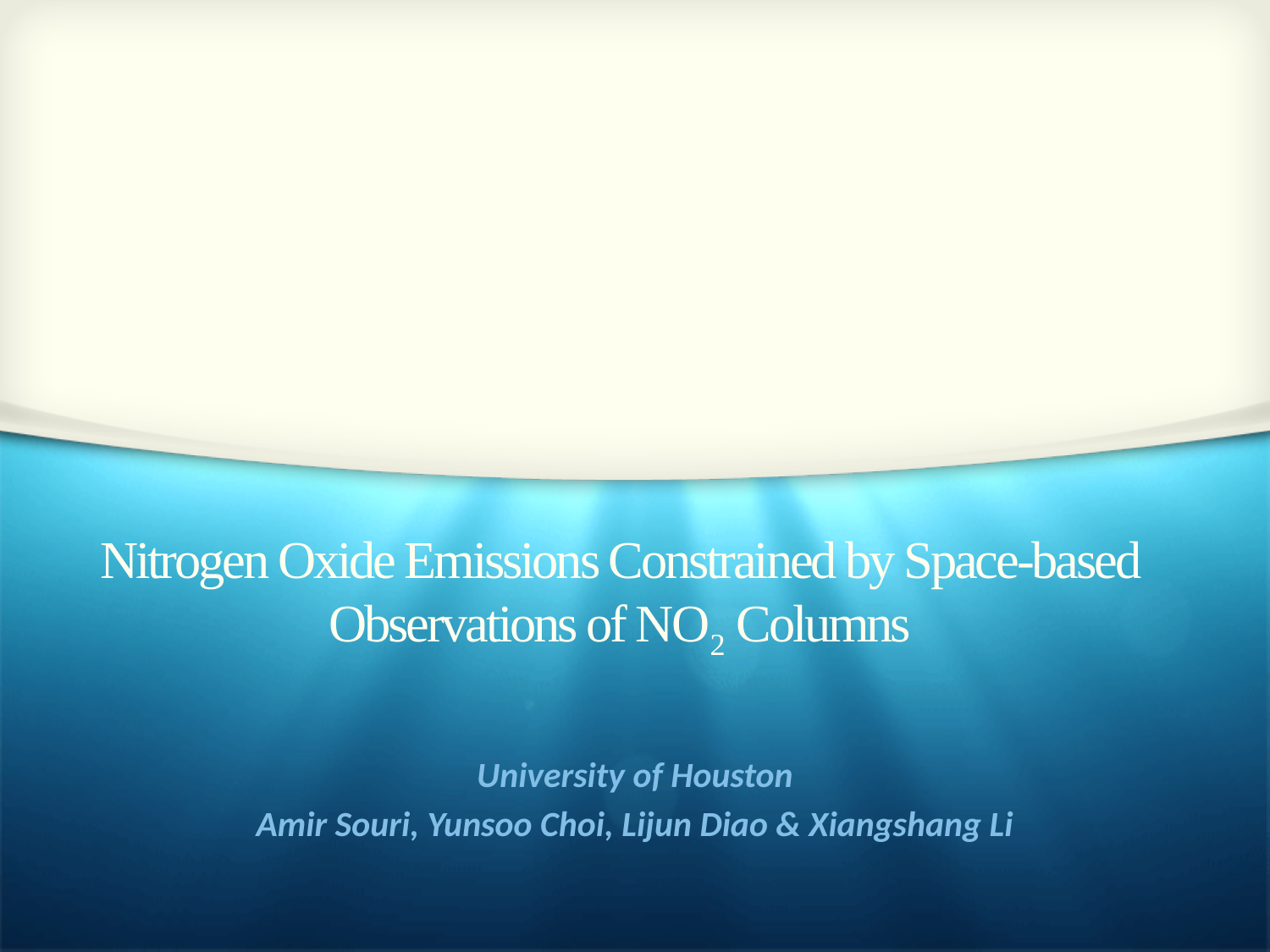

# Nitrogen Oxide Emissions Constrained by Space-based Observations of NO2 Columns
University of Houston
Amir Souri, Yunsoo Choi, Lijun Diao & Xiangshang Li